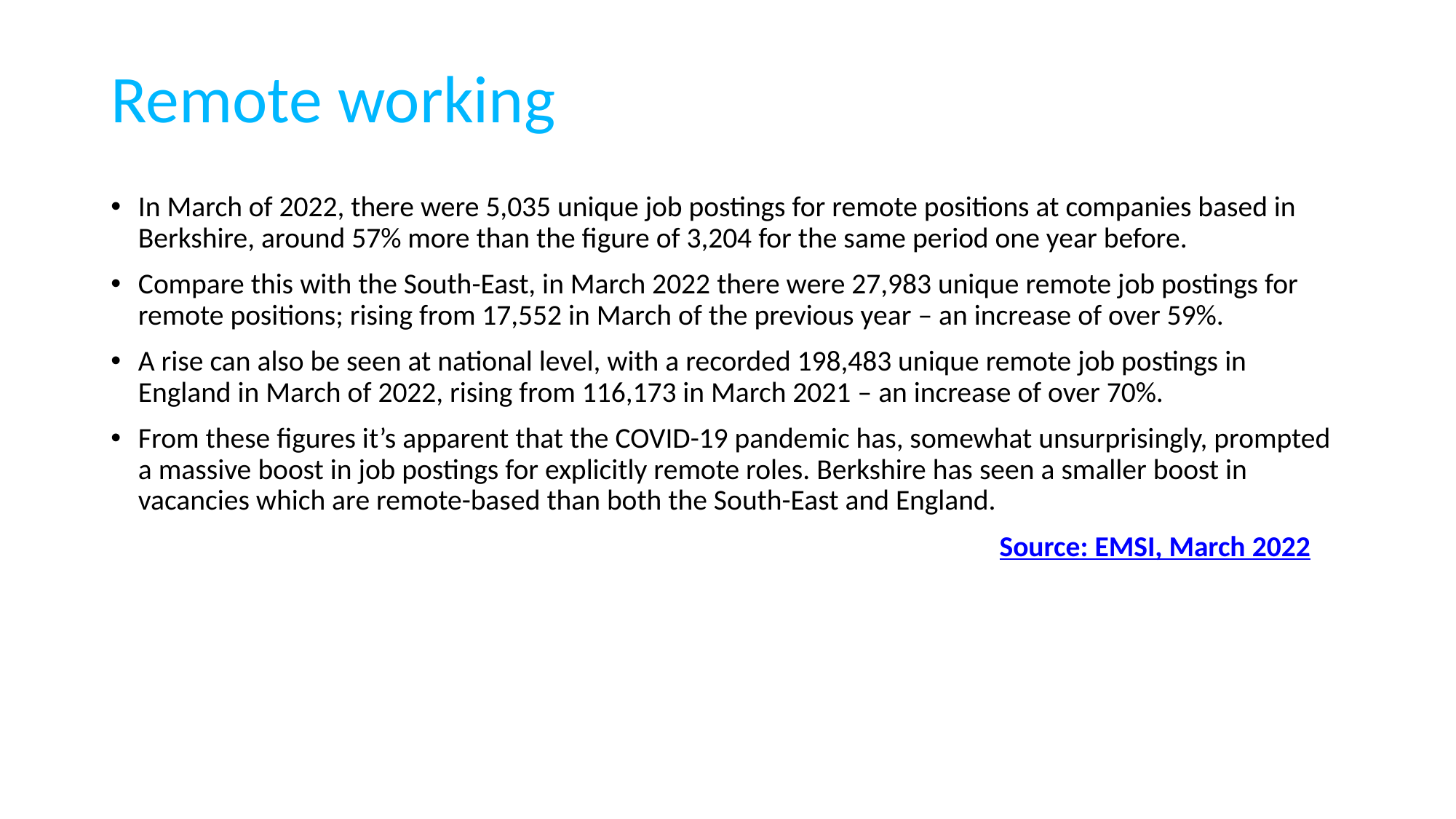

# Remote working
In March of 2022, there were 5,035 unique job postings for remote positions at companies based in Berkshire, around 57% more than the figure of 3,204 for the same period one year before.
Compare this with the South-East, in March 2022 there were 27,983 unique remote job postings for remote positions; rising from 17,552 in March of the previous year – an increase of over 59%.
A rise can also be seen at national level, with a recorded 198,483 unique remote job postings in England in March of 2022, rising from 116,173 in March 2021 – an increase of over 70%.
From these figures it’s apparent that the COVID-19 pandemic has, somewhat unsurprisingly, prompted a massive boost in job postings for explicitly remote roles. Berkshire has seen a smaller boost in vacancies which are remote-based than both the South-East and England.
							                   Source: EMSI, March 2022